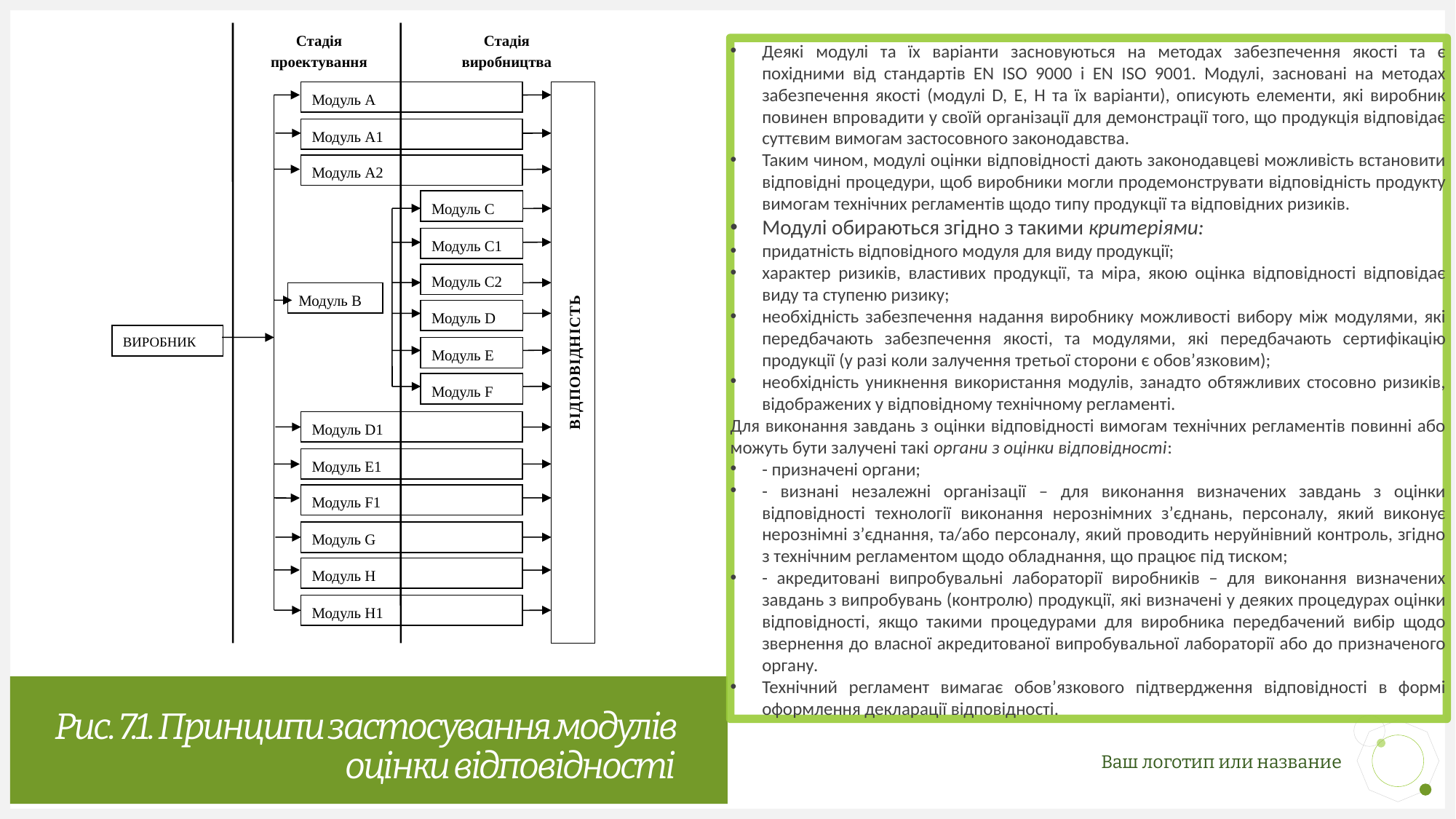

Стадія проектування
Стадія виробництва
Модуль А
ВІДПОВІДНІСТЬ
Модуль А1
Модуль А2
Модуль С
Модуль С1
Модуль С2
Модуль B
Модуль D
ВИРОБНИК
Модуль E
Модуль F
Модуль D1
Модуль E1
Модуль F1
Модуль G
Модуль H
Модуль H1
Деякі модулі та їх варіанти засновуються на методах забезпечення якості та є похідними від стандартів EN ISO 9000 і EN ISO 9001. Модулі, засновані на методах забезпечення якості (модулі D, E, H та їх варіанти), описують елементи, які виробник повинен впровадити у своїй організації для демонстрації того, що продукція відповідає суттєвим вимогам застосовного законодавства.
Таким чином, модулі оцінки відповідності дають законодавцеві можливість встановити відповідні процедури, щоб виробники могли продемонструвати відповідність продукту вимогам технічних регламентів щодо типу продукції та відповідних ризиків.
Модулі обираються згідно з такими критеріями:
придатність відповідного модуля для виду продукції;
характер ризиків, властивих продукції, та міра, якою оцінка відповідності відповідає виду та ступеню ризику;
необхідність забезпечення надання виробнику можливості вибору між модулями, які передбачають забезпечення якості, та модулями, які передбачають сертифікацію продукції (у разі коли залучення третьої сторони є обов’язковим);
необхідність уникнення використання модулів, занадто обтяжливих стосовно ризиків, відображених у відповідному технічному регламенті.
Для виконання завдань з оцінки відповідності вимогам технічних регламентів повинні або можуть бути залучені такі органи з оцінки відповідності:
- призначені органи;
- визнані незалежні організації – для виконання визначених завдань з оцінки відповідності технології виконання нерознімних з’єднань, персоналу, який виконує нерознімні з’єднання, та/або персоналу, який проводить неруйнівний контроль, згідно з технічним регламентом щодо обладнання, що працює під тиском;
- акредитовані випробувальні лабораторії виробників – для виконання визначених завдань з випробувань (контролю) продукції, які визначені у деяких процедурах оцінки відповідності, якщо такими процедурами для виробника передбачений вибір щодо звернення до власної акредитованої випробувальної лабораторії або до призначеного органу.
Технічний регламент вимагає обов’язкового підтвердження відповідності в формі оформлення декларації відповідності.
# Рис. 7.1. Принципи застосування модулів оцінки відповідності
11